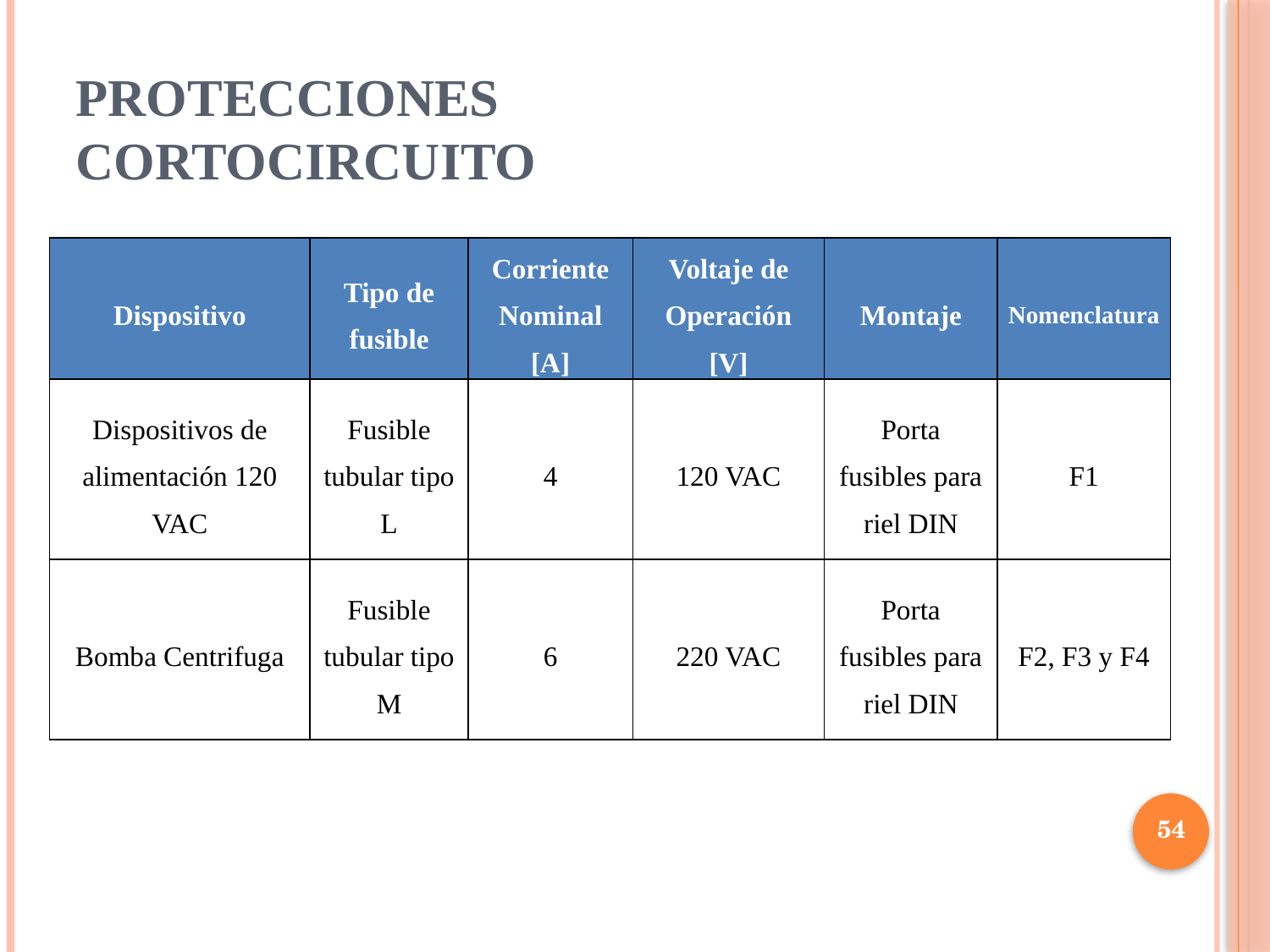

# PROTECCIONES CORTOCIRCUITO
| Dispositivo | Tipo de fusible | Corriente Nominal [A] | Voltaje de Operación [V] | Montaje | Nomenclatura |
| --- | --- | --- | --- | --- | --- |
| Dispositivos de alimentación 120 VAC | Fusible tubular tipo L | 4 | 120 VAC | Porta fusibles para riel DIN | F1 |
| Bomba Centrifuga | Fusible tubular tipo M | 6 | 220 VAC | Porta fusibles para riel DIN | F2, F3 y F4 |
54